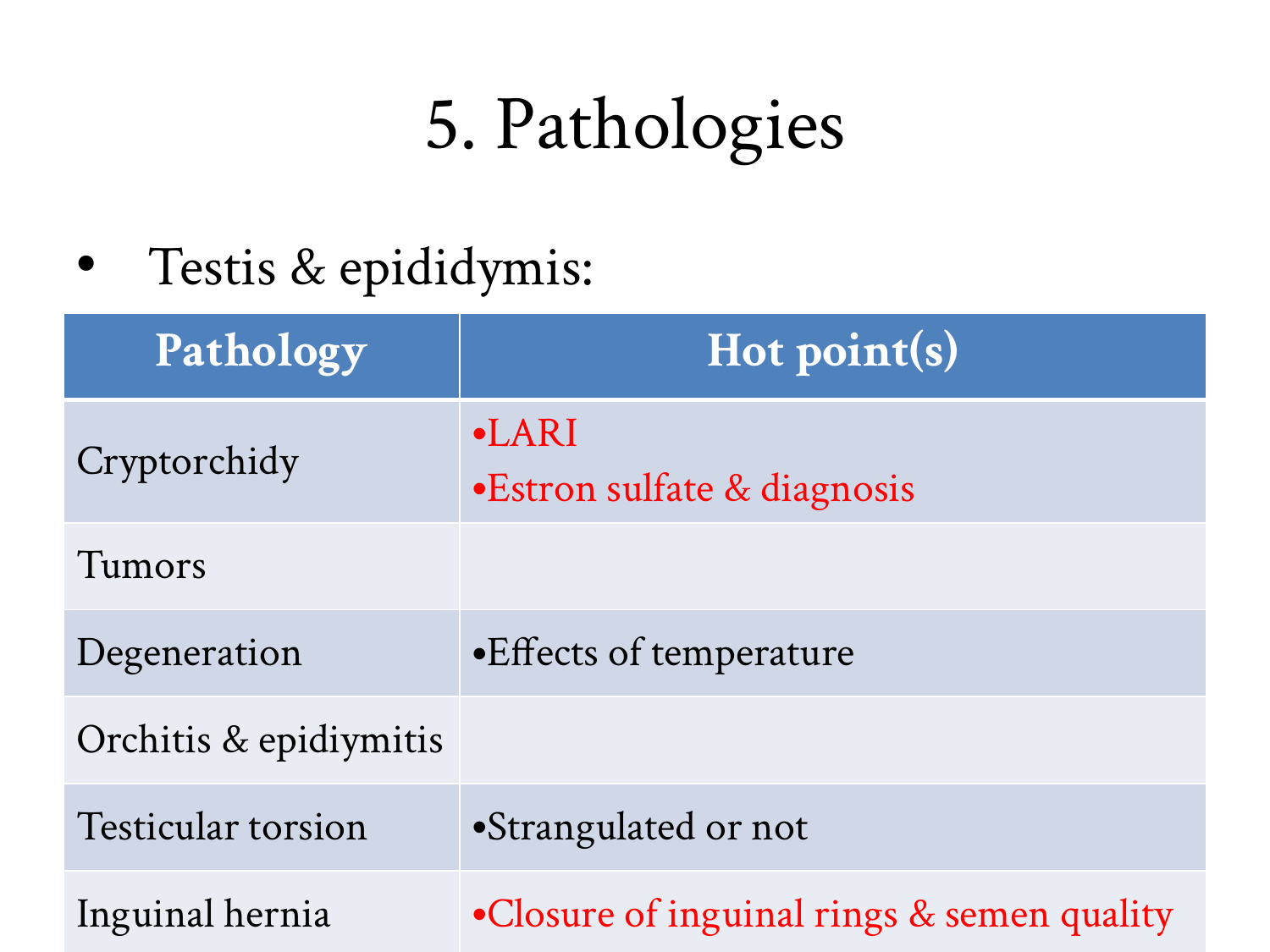

# 5. Pathologies
Testis & epididymis:
| Pathology | Hot point(s) |
| --- | --- |
| Cryptorchidy | LARI Estron sulfate & diagnosis |
| Tumors |  |
| Degeneration | Effects of temperature |
| Orchitis & epidiymitis |  |
| Testicular torsion | Strangulated or not |
| Inguinal hernia | Closure of inguinal rings & semen quality |